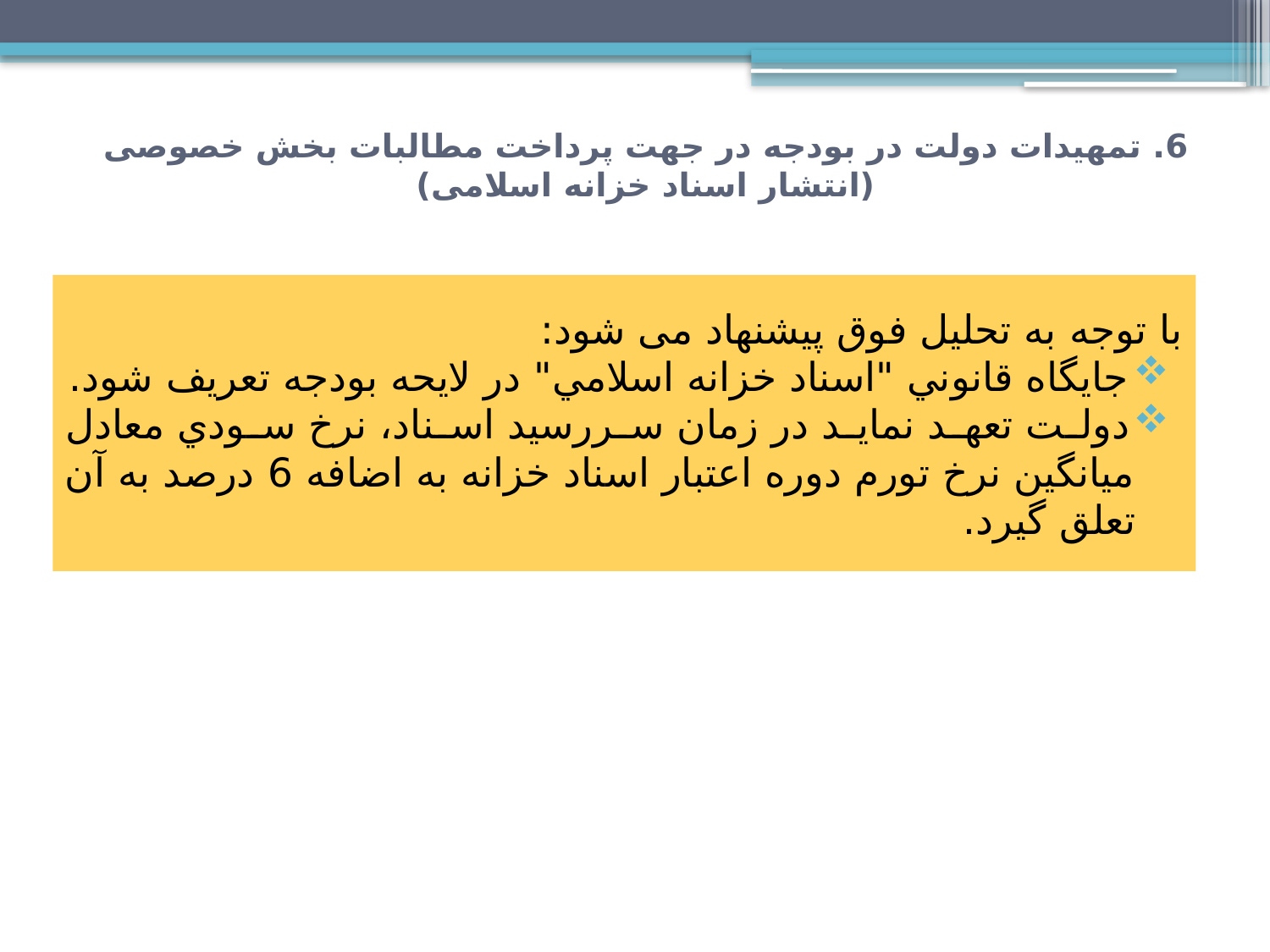

6. تمهیدات دولت در بودجه در جهت پرداخت مطالبات بخش خصوصی
(انتشار اسناد خزانه اسلامی)
با توجه به تحلیل فوق پیشنهاد می شود:
جايگاه قانوني "اسناد خزانه اسلامي" در لايحه بودجه تعريف شود.
دولت تعهد نمايد در زمان سررسيد اسناد، نرخ سودي معادل ميانگين نرخ تورم دوره اعتبار اسناد خزانه به اضافه 6 درصد به آن تعلق گيرد.